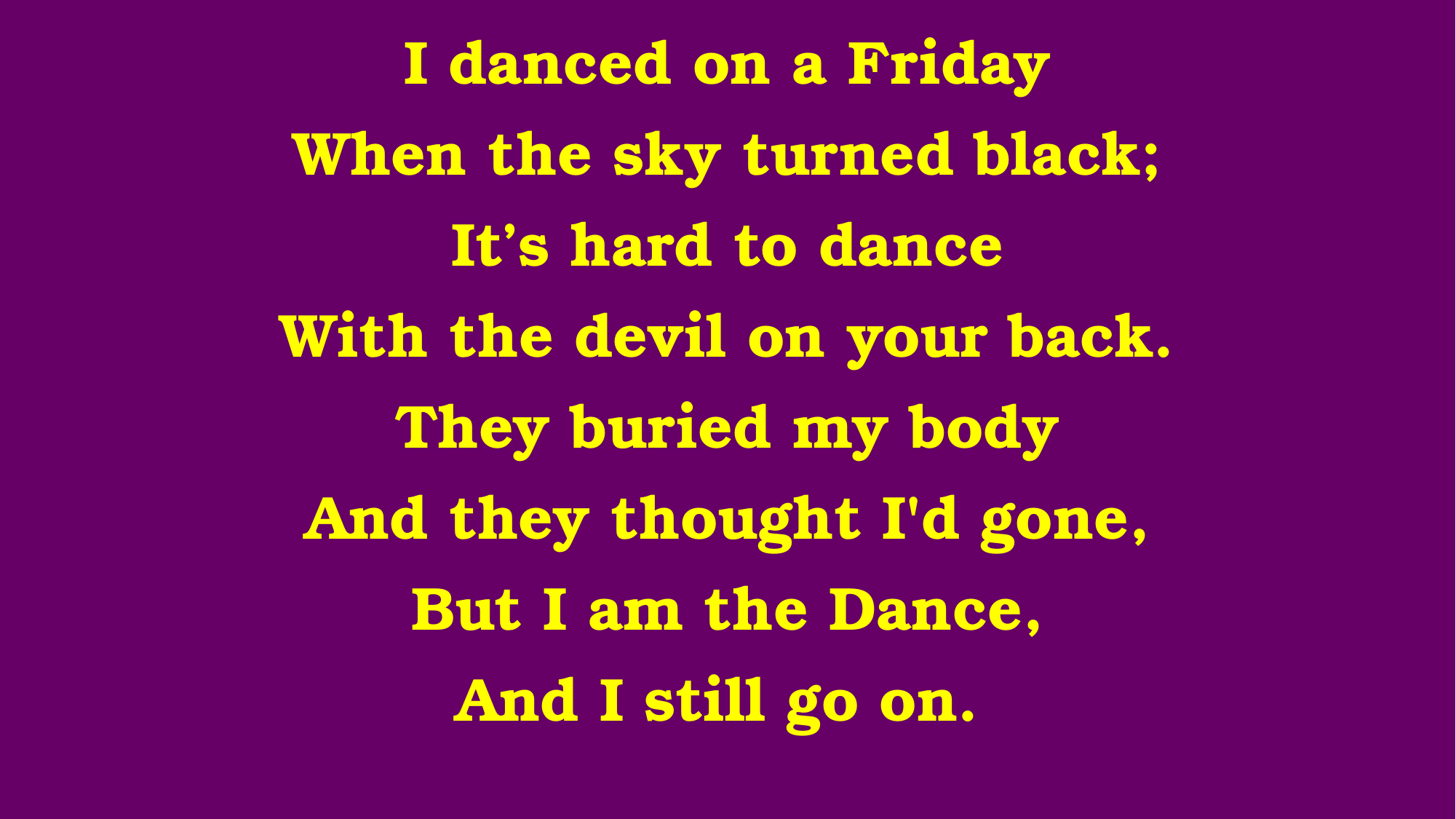

I danced on a Friday
When the sky turned black;
It’s hard to dance
With the devil on your back.
They buried my body
And they thought I'd gone,
But I am the Dance,
And I still go on.